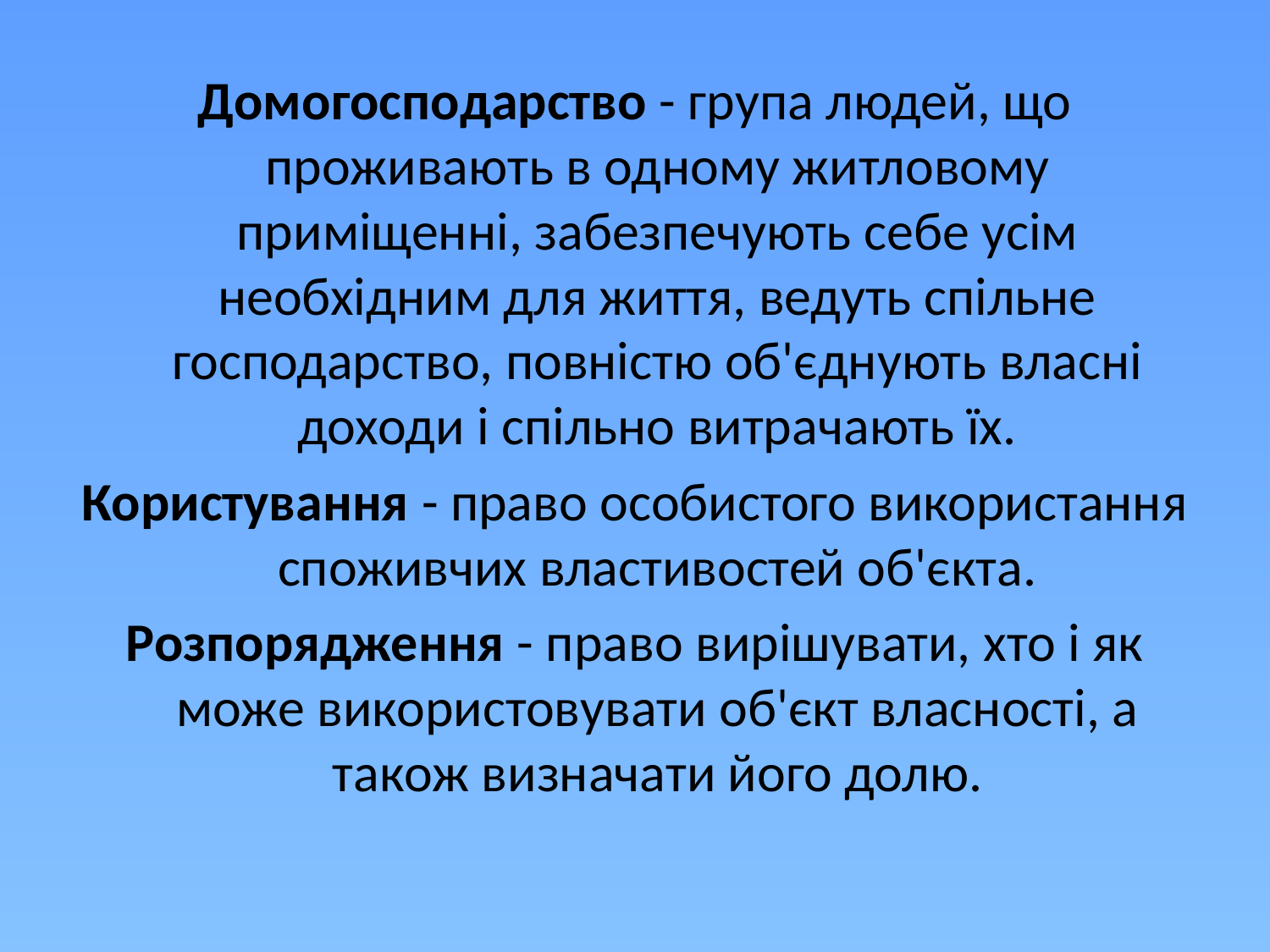

Домогосподарство - група людей, що проживають в одному житловому приміщенні, забезпечують себе усім необхідним для життя, ведуть спільне господарство, повністю об'єднують власні доходи і спільно витрачають їх.
Користування - право особистого використання споживчих властивостей об'єкта.
Розпорядження - право вирішувати, хто і як може використовувати об'єкт власності, а також визначати його долю.